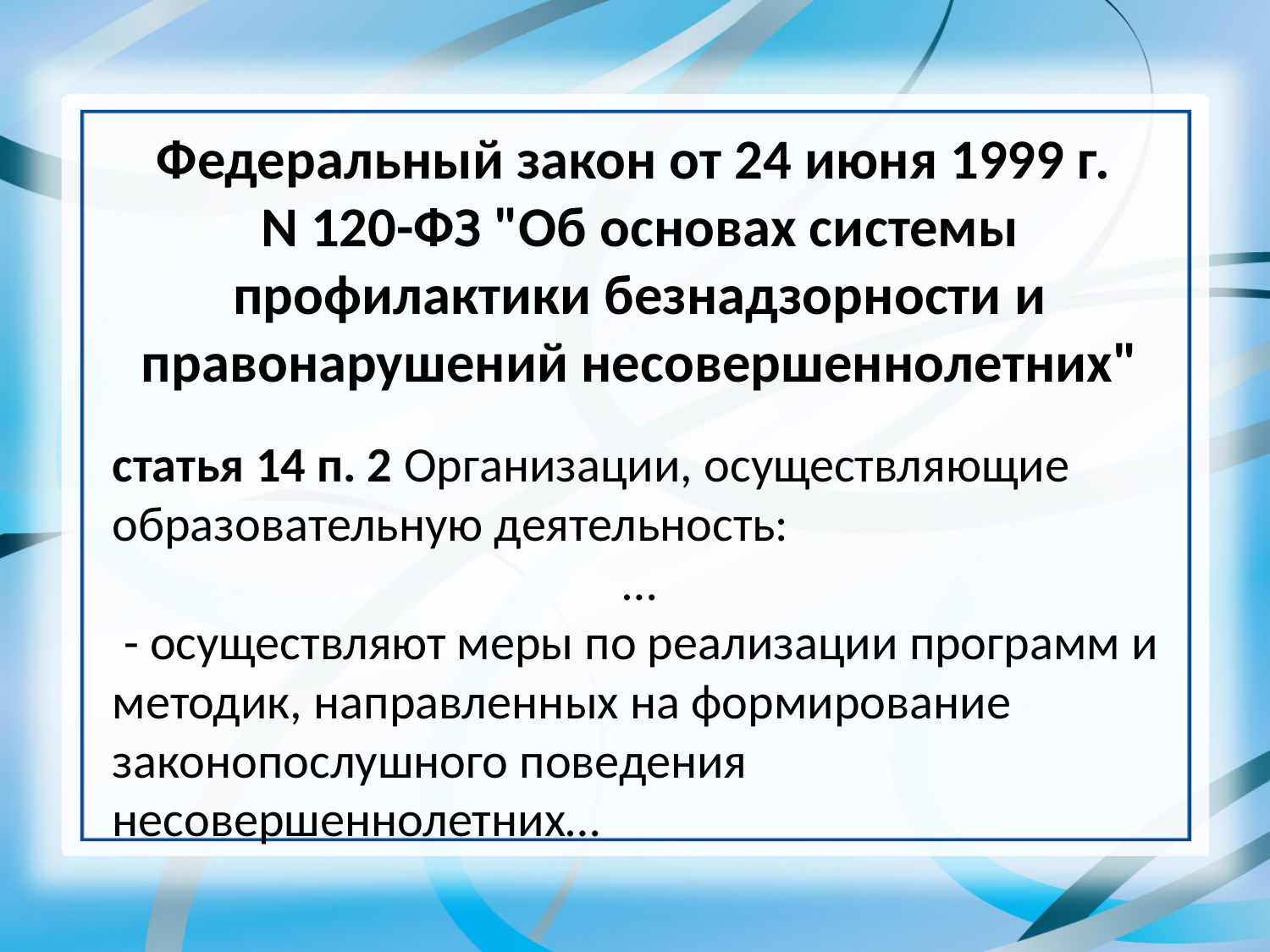

Федеральный закон от 24 июня 1999 г.
N 120-ФЗ "Об основах системы профилактики безнадзорности и правонарушений несовершеннолетних"
статья 14 п. 2 Организации, осуществляющие образовательную деятельность:
…
 - осуществляют меры по реализации программ и методик, направленных на формирование законопослушного поведения несовершеннолетних…